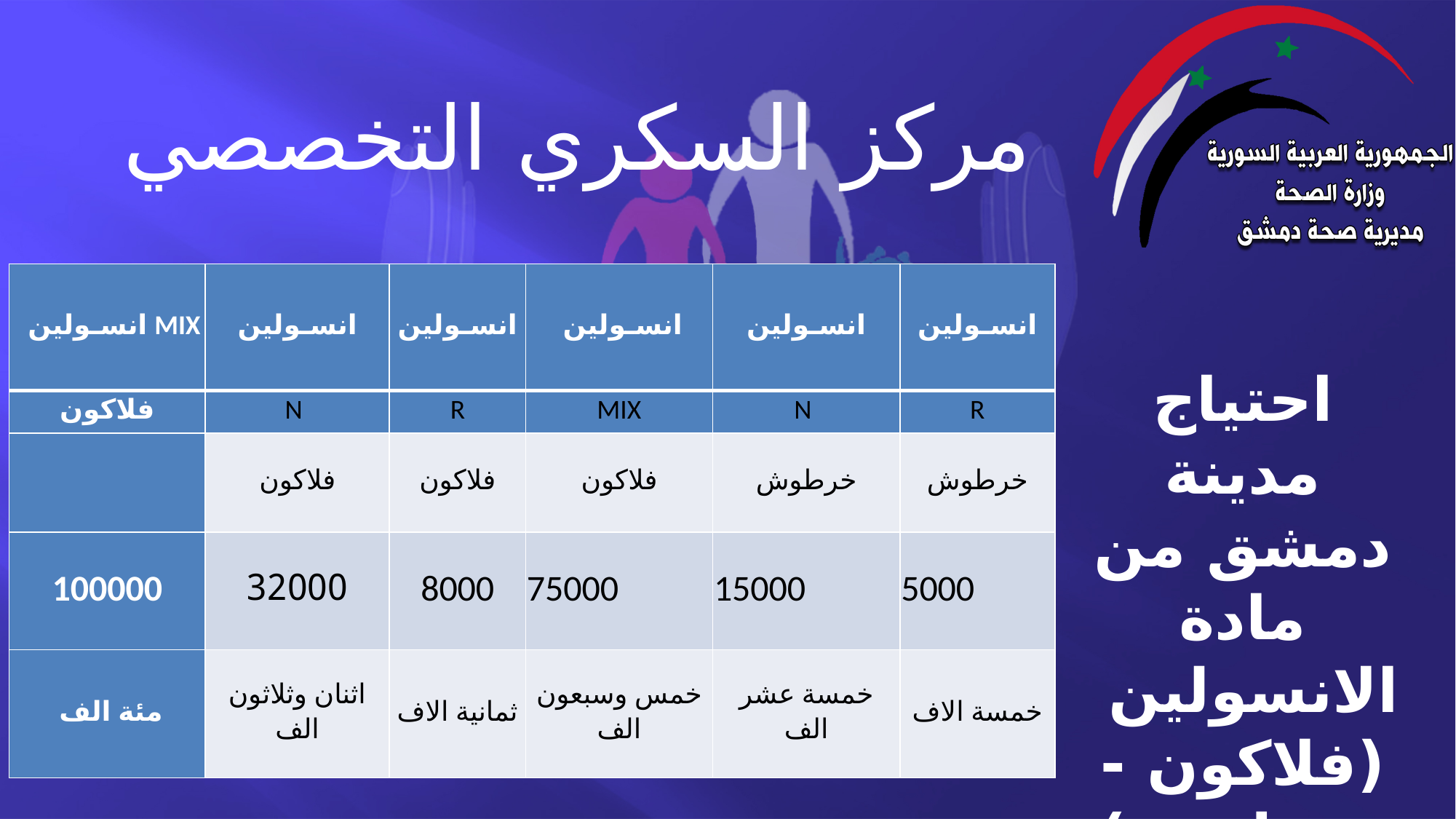

# مركز السكري التخصصي
| انسـولين MIX | انسـولين | انسـولين | انسـولين | انسـولين | انسـولين |
| --- | --- | --- | --- | --- | --- |
| فلاكون | N | R | MIX | N | R |
|  | فلاكون | فلاكون | فلاكون | خرطوش | خرطوش |
| 100000 | 32000 | 8000 | 75000 | 15000 | 5000 |
| مئة الف | اثنان وثلاثون الف | ثمانية الاف | خمس وسبعون الف | خمسة عشر الف | خمسة الاف |
احتياج مدينة دمشق من مادة الانسولين
(فلاكون - خرطوش)
 لعام 2018م